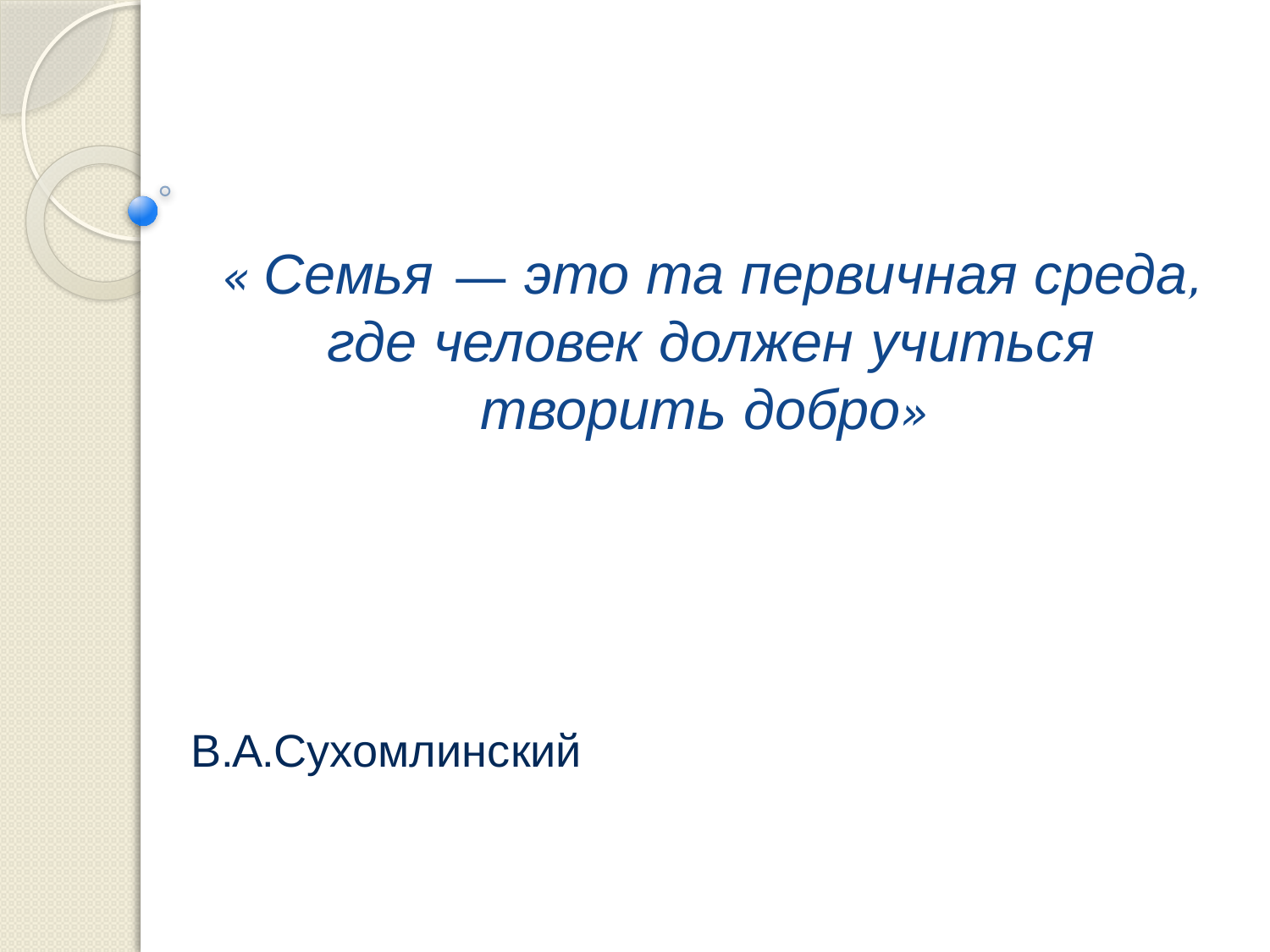

# « Семья — это та первичная среда, где человек должен учиться творить добро»
					В.А.Сухомлинский